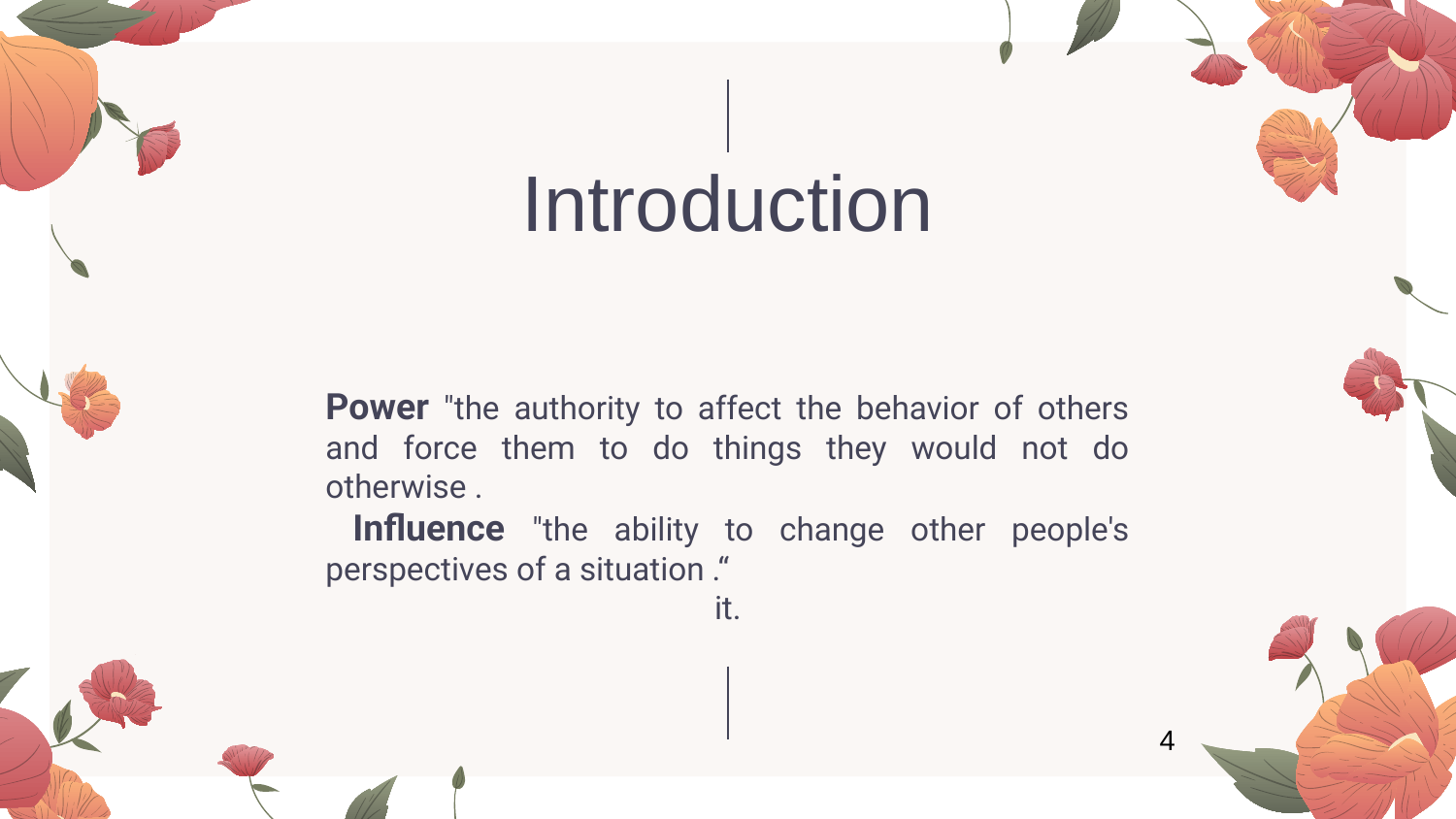

# Introduction
Power "the authority to affect the behavior of others and force them to do things they would not do otherwise .
 Influence "the ability to change other people's perspectives of a situation .“
it.
4